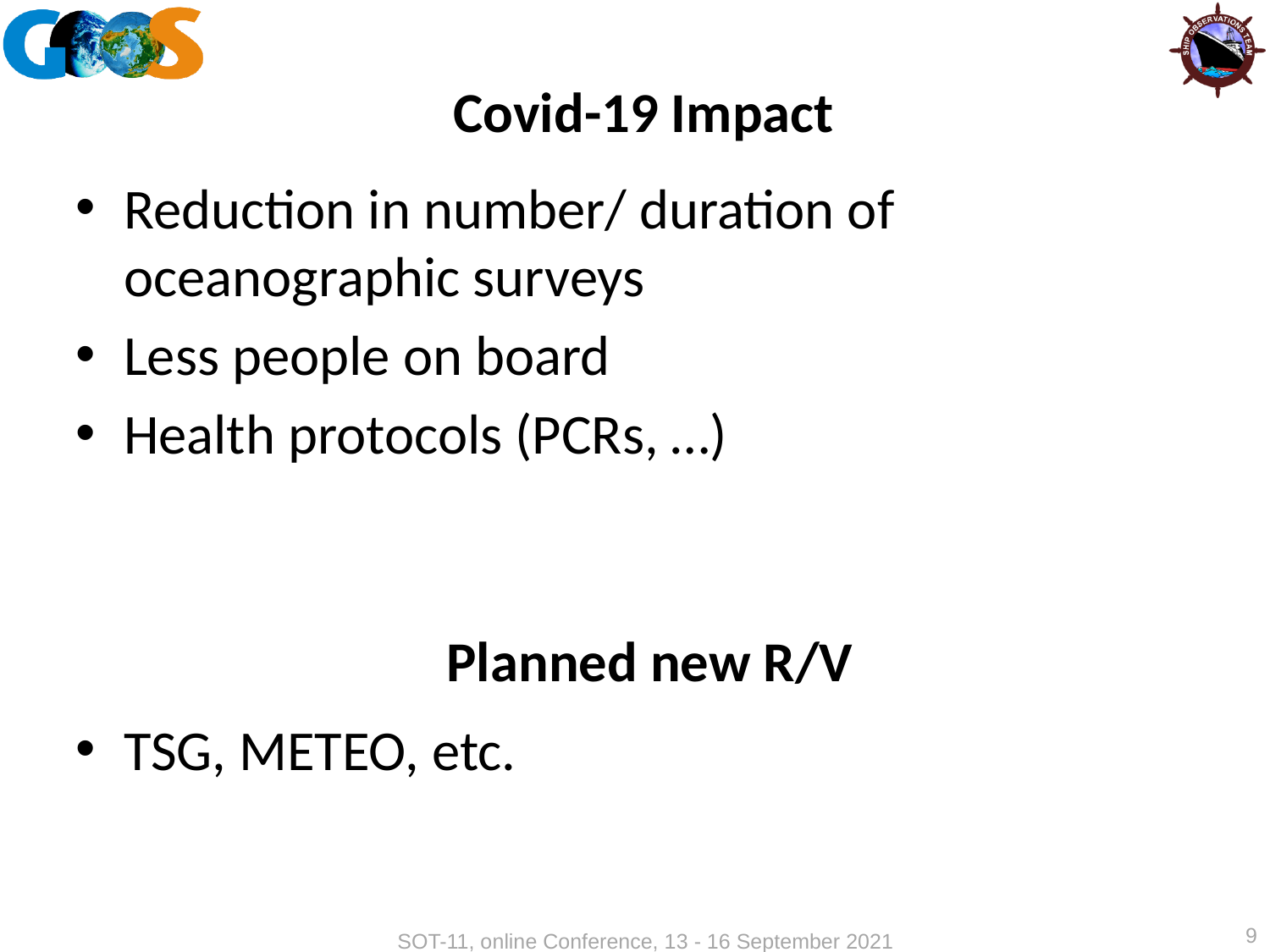

# Covid-19 Impact
Reduction in number/ duration of oceanographic surveys
Less people on board
Health protocols (PCRs, …)

TSG, METEO, etc.
Planned new R/V
9